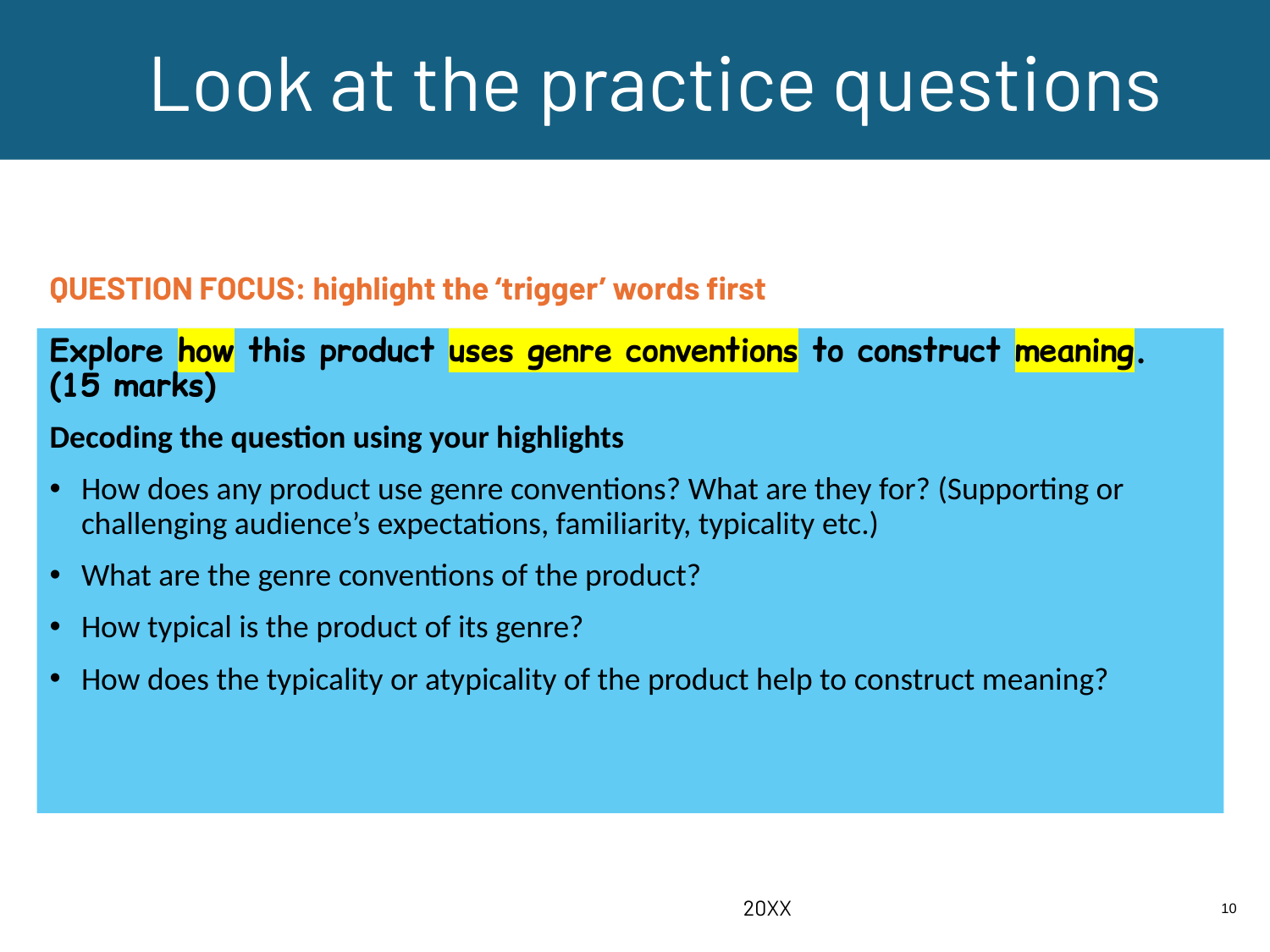

# Look at the practice questions
QUESTION FOCUS: highlight the ‘trigger’ words first
Explore how this product uses genre conventions to construct meaning. (15 marks)
Decoding the question using your highlights
How does any product use genre conventions? What are they for? (Supporting or challenging audience’s expectations, familiarity, typicality etc.)
What are the genre conventions of the product?
How typical is the product of its genre?
How does the typicality or atypicality of the product help to construct meaning?

20XX
10